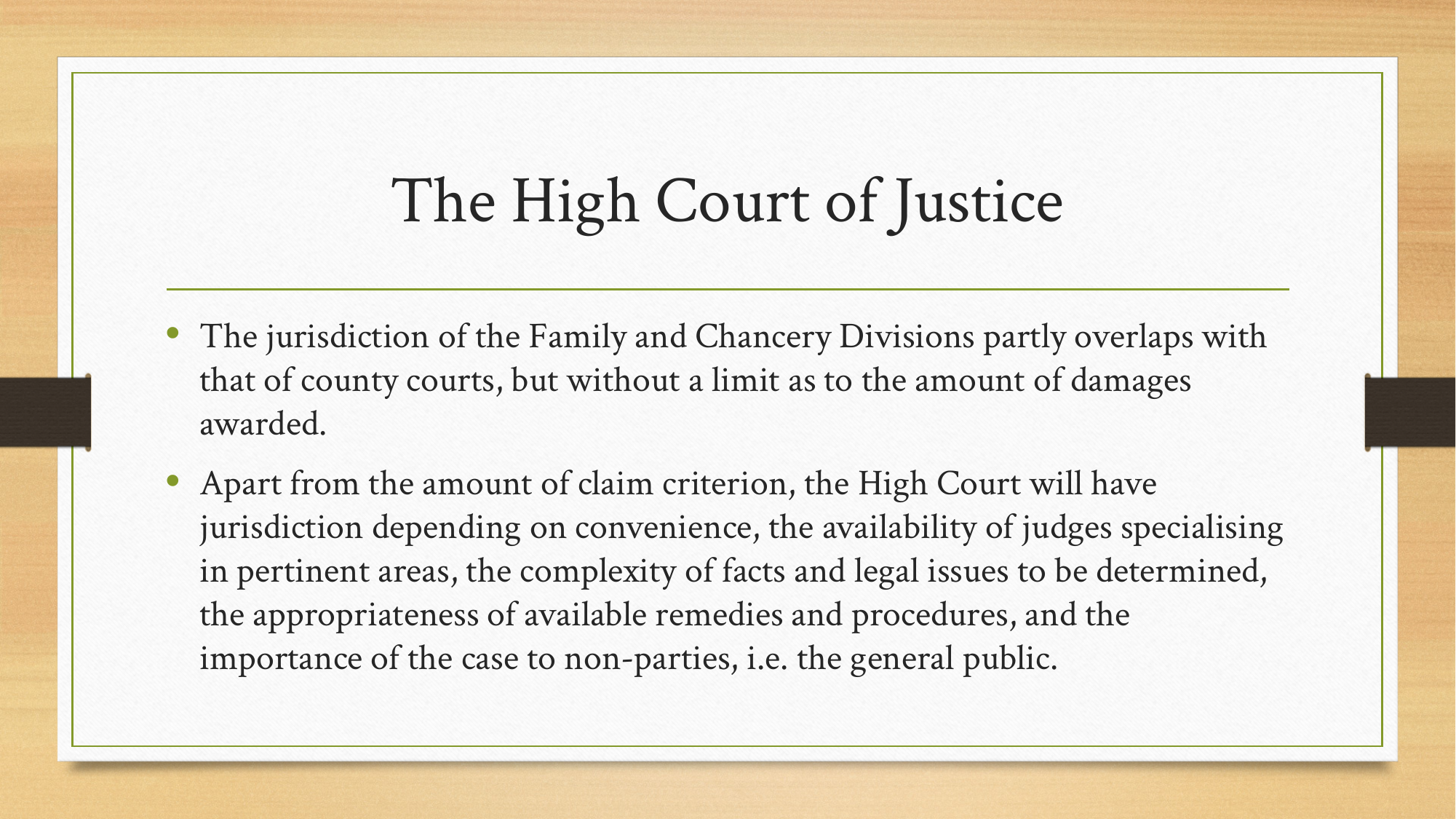

# The High Court of Justice
The jurisdiction of the Family and Chancery Divisions partly overlaps with that of county courts, but without a limit as to the amount of damages awarded.
Apart from the amount of claim criterion, the High Court will have jurisdiction depending on convenience, the availability of judges specialising in pertinent areas, the complexity of facts and legal issues to be determined, the appropriateness of available remedies and procedures, and the importance of the case to non-parties, i.e. the general public.